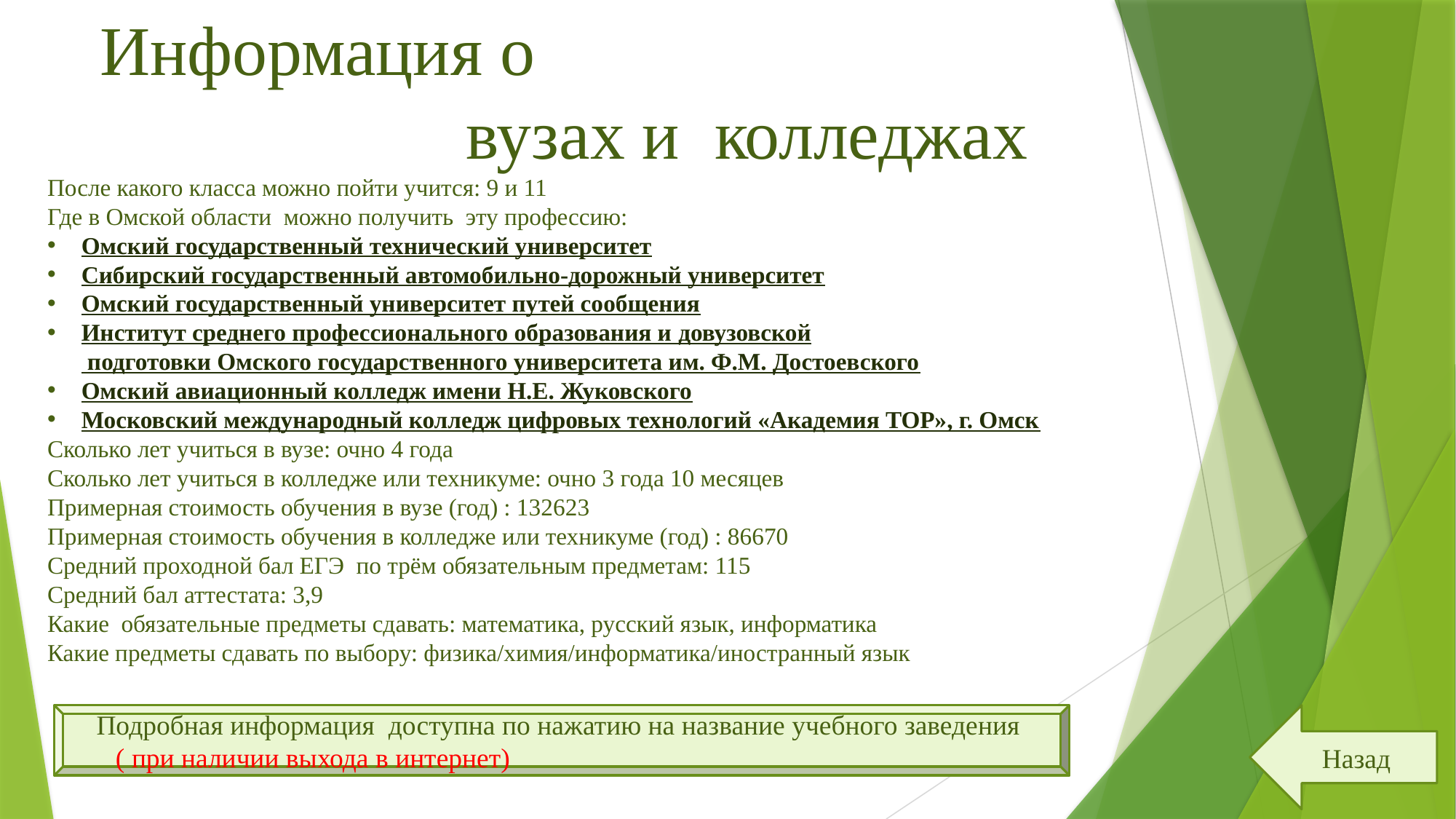

# Информация о вузах и  колледжах
После какого класса можно пойти учится: 9 и 11
Где в Омской области  можно получить  эту профессию:
Омский государственный технический университет
Сибирский государственный автомобильно-дорожный университет
Омский государственный университет путей сообщения
Институт среднего профессионального образования и довузовской подготовки Омского государственного университета им. Ф.М. Достоевского
Омский авиационный колледж имени Н.Е. Жуковского
Московский международный колледж цифровых технологий «Академия TOP», г. Омск
Сколько лет учиться в вузе: очно 4 года
Сколько лет учиться в колледже или техникуме: очно 3 года 10 месяцев
Примерная стоимость обучения в вузе (год) : 132623
Примерная стоимость обучения в колледже или техникуме (год) : 86670
Средний проходной бал ЕГЭ  по трём обязательным предметам: 115
Средний бал аттестата: 3,9
Какие  обязательные предметы сдавать: математика, русский язык, информатика
Какие предметы сдавать по выбору: физика/химия/информатика/иностранный язык

Подробная информация  доступна по нажатию на название учебного заведения
( при наличии выхода в интернет)
Назад